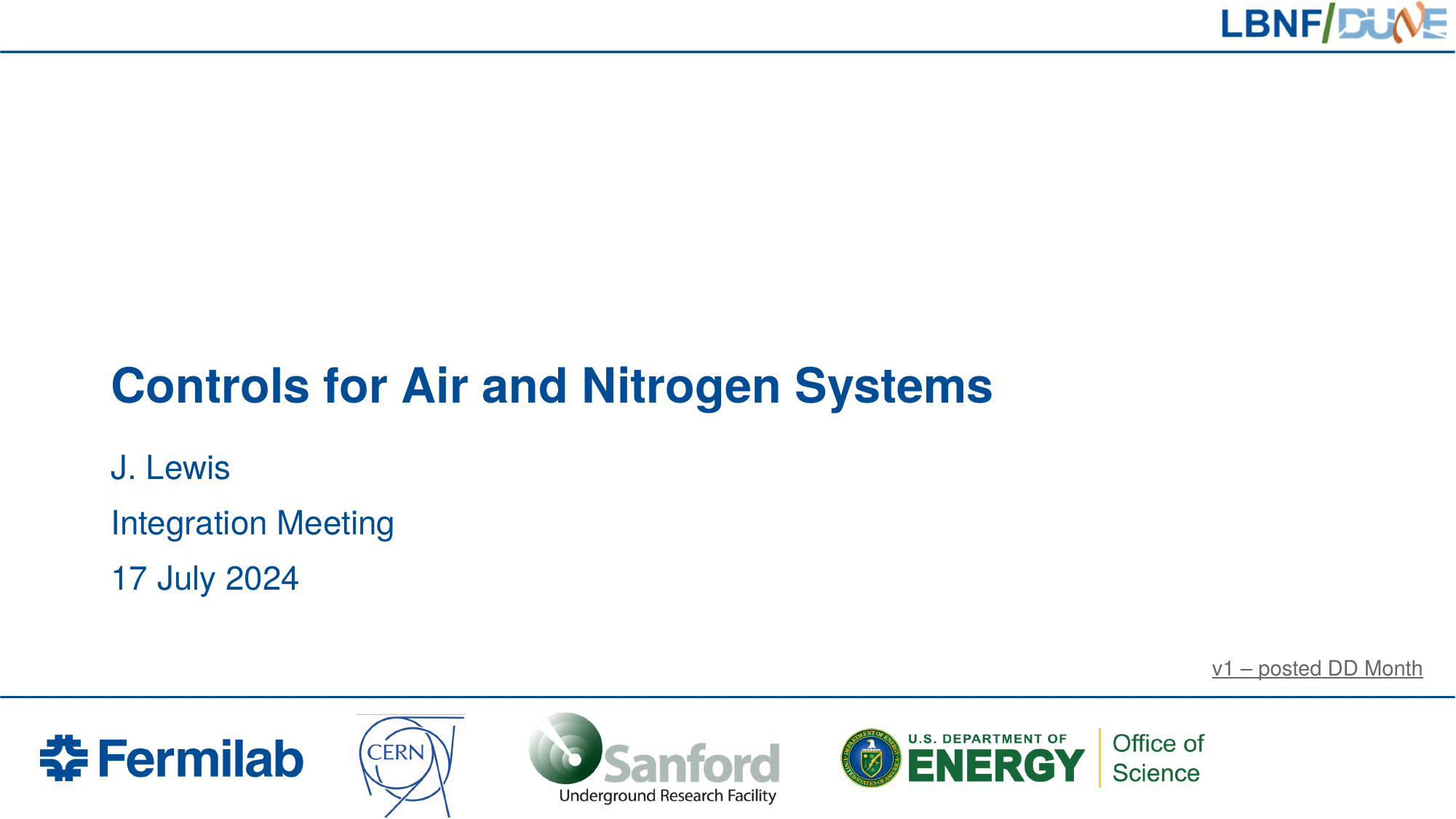

# Controls for Air and Nitrogen Systems
J. Lewis
Integration Meeting
17 July 2024
v1 – posted DD Month